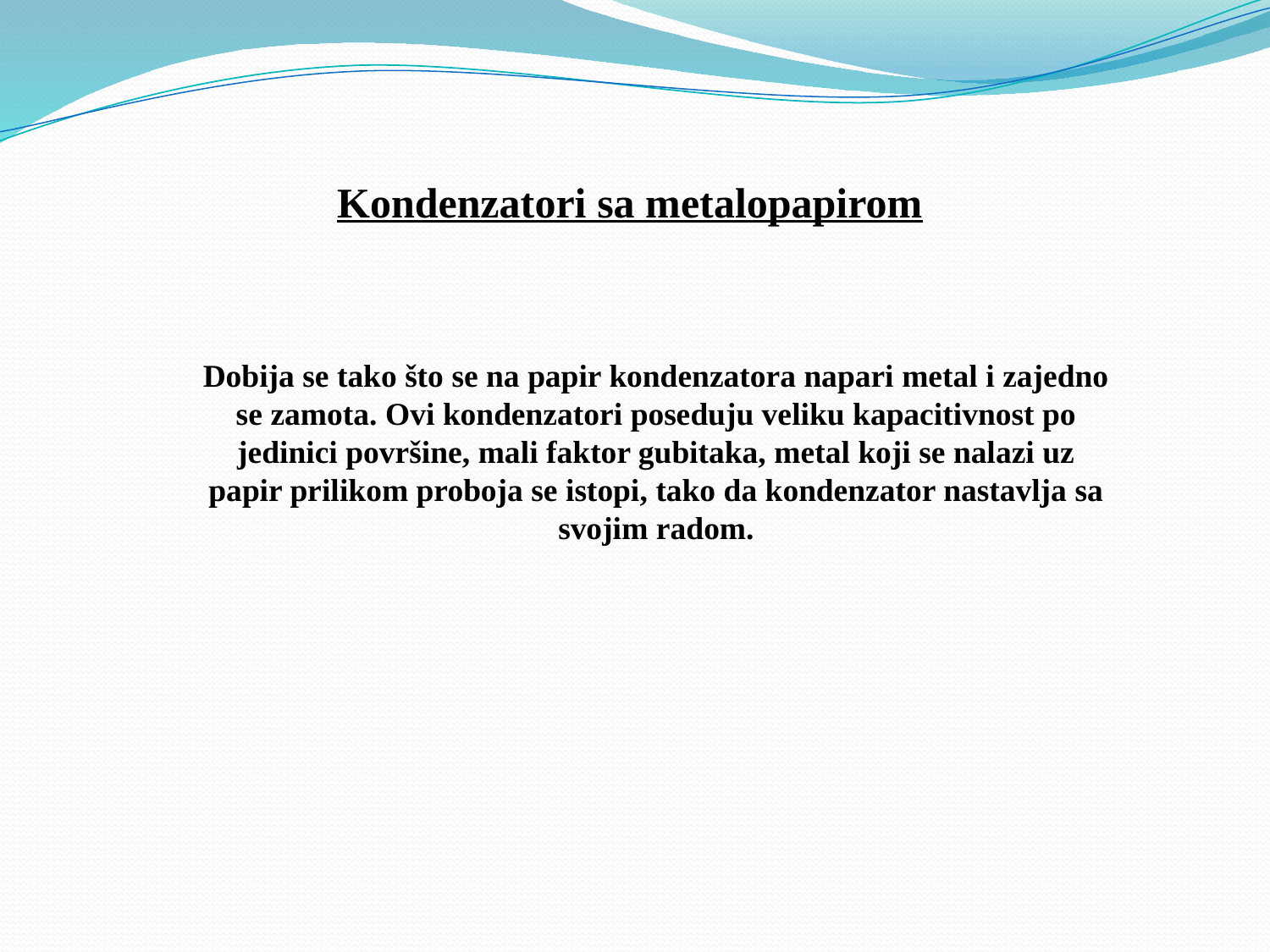

Kondenzatori sa metalopapirom

Dobija se tako što se na papir kondenzatora napari metal i zajedno se zamota. Ovi kondenzatori poseduju veliku kapacitivnost po jedinici površine, mali faktor gubitaka, metal koji se nalazi uz papir prilikom proboja se istopi, tako da kondenzator nastavlja sa svojim radom.